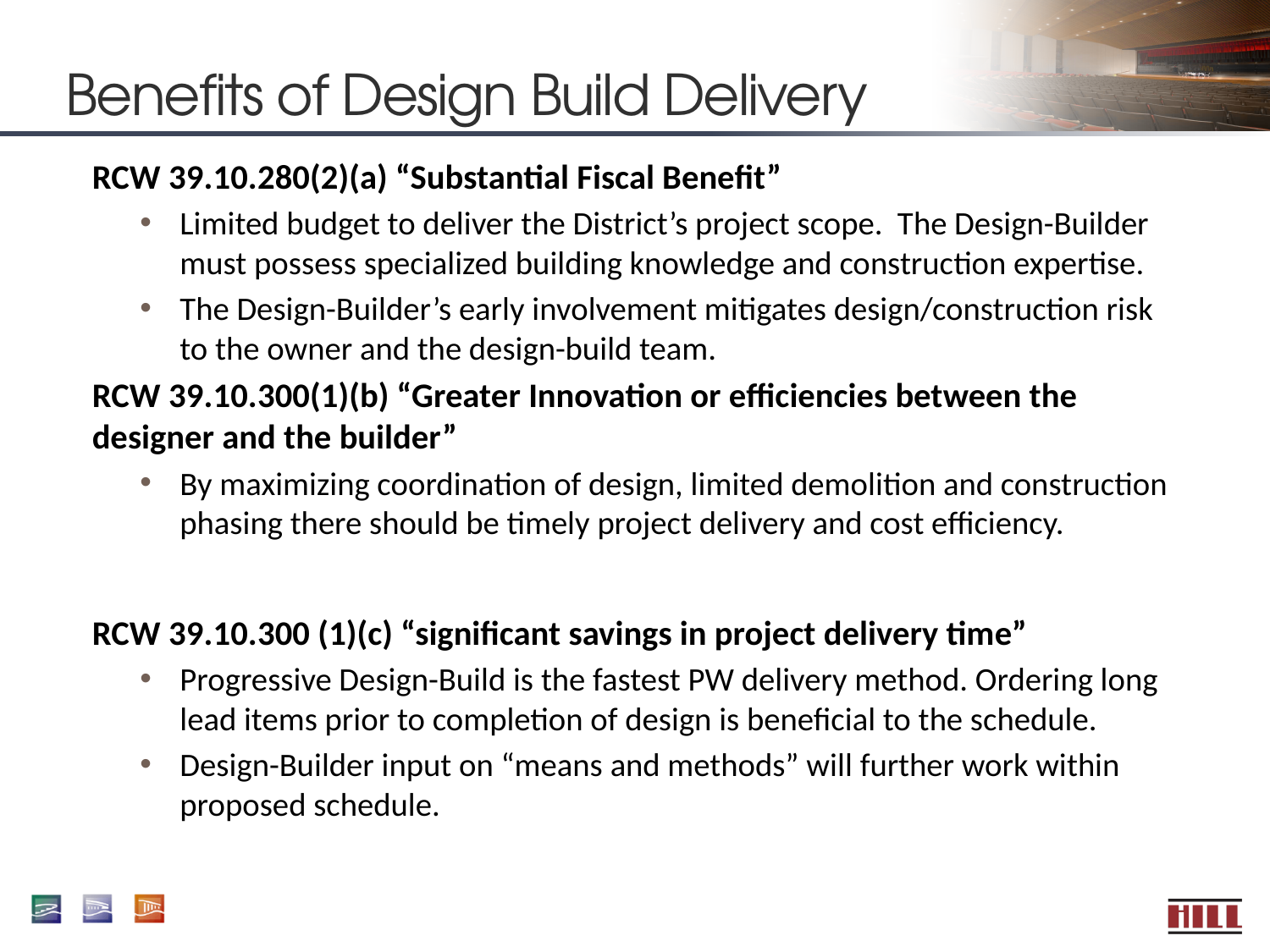

# Benefits of Design Build Delivery
RCW 39.10.280(2)(a) “Substantial Fiscal Benefit”
Limited budget to deliver the District’s project scope.  The Design-Builder must possess specialized building knowledge and construction expertise.
The Design-Builder’s early involvement mitigates design/construction risk to the owner and the design-build team.
RCW 39.10.300(1)(b) “Greater Innovation or efficiencies between the designer and the builder”
By maximizing coordination of design, limited demolition and construction phasing there should be timely project delivery and cost efficiency.

RCW 39.10.300 (1)(c) “significant savings in project delivery time”
Progressive Design-Build is the fastest PW delivery method. Ordering long lead items prior to completion of design is beneficial to the schedule.
Design-Builder input on “means and methods” will further work within proposed schedule.